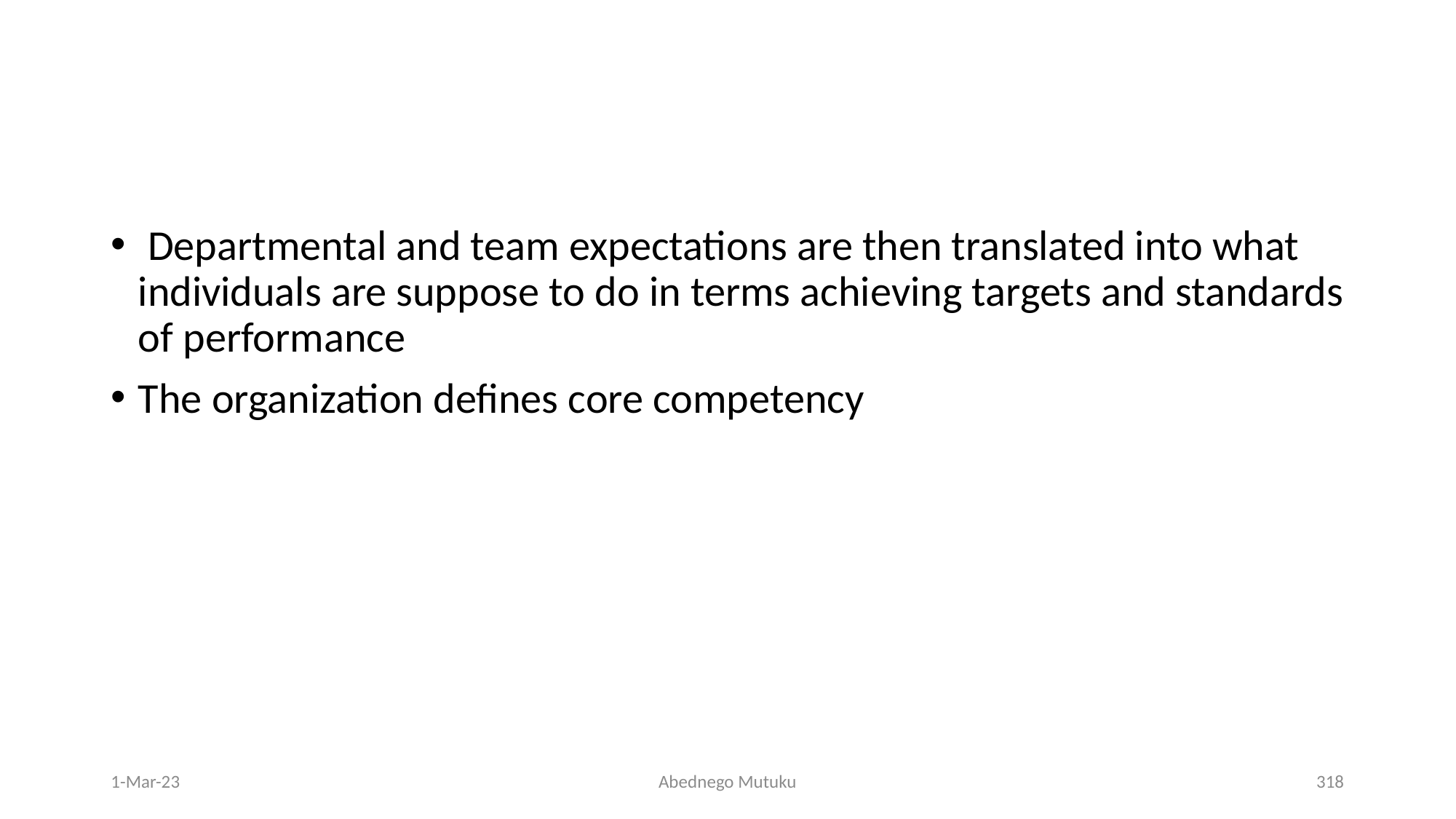

#
 Departmental and team expectations are then translated into what individuals are suppose to do in terms achieving targets and standards of performance
The organization defines core competency
1-Mar-23
Abednego Mutuku
318